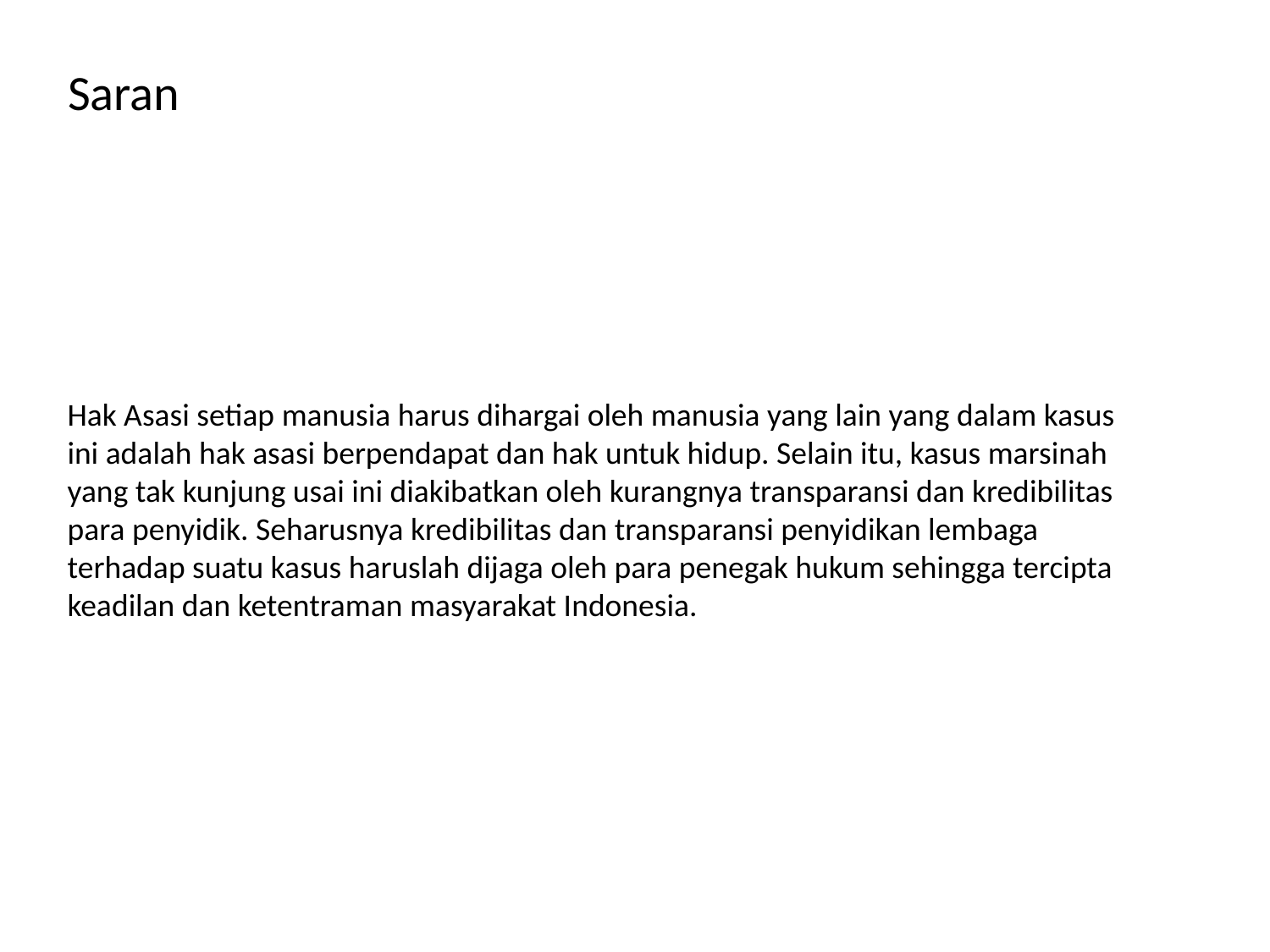

# Saran
Hak Asasi setiap manusia harus dihargai oleh manusia yang lain yang dalam kasus ini adalah hak asasi berpendapat dan hak untuk hidup. Selain itu, kasus marsinah yang tak kunjung usai ini diakibatkan oleh kurangnya transparansi dan kredibilitas para penyidik. Seharusnya kredibilitas dan transparansi penyidikan lembaga terhadap suatu kasus haruslah dijaga oleh para penegak hukum sehingga tercipta keadilan dan ketentraman masyarakat Indonesia.